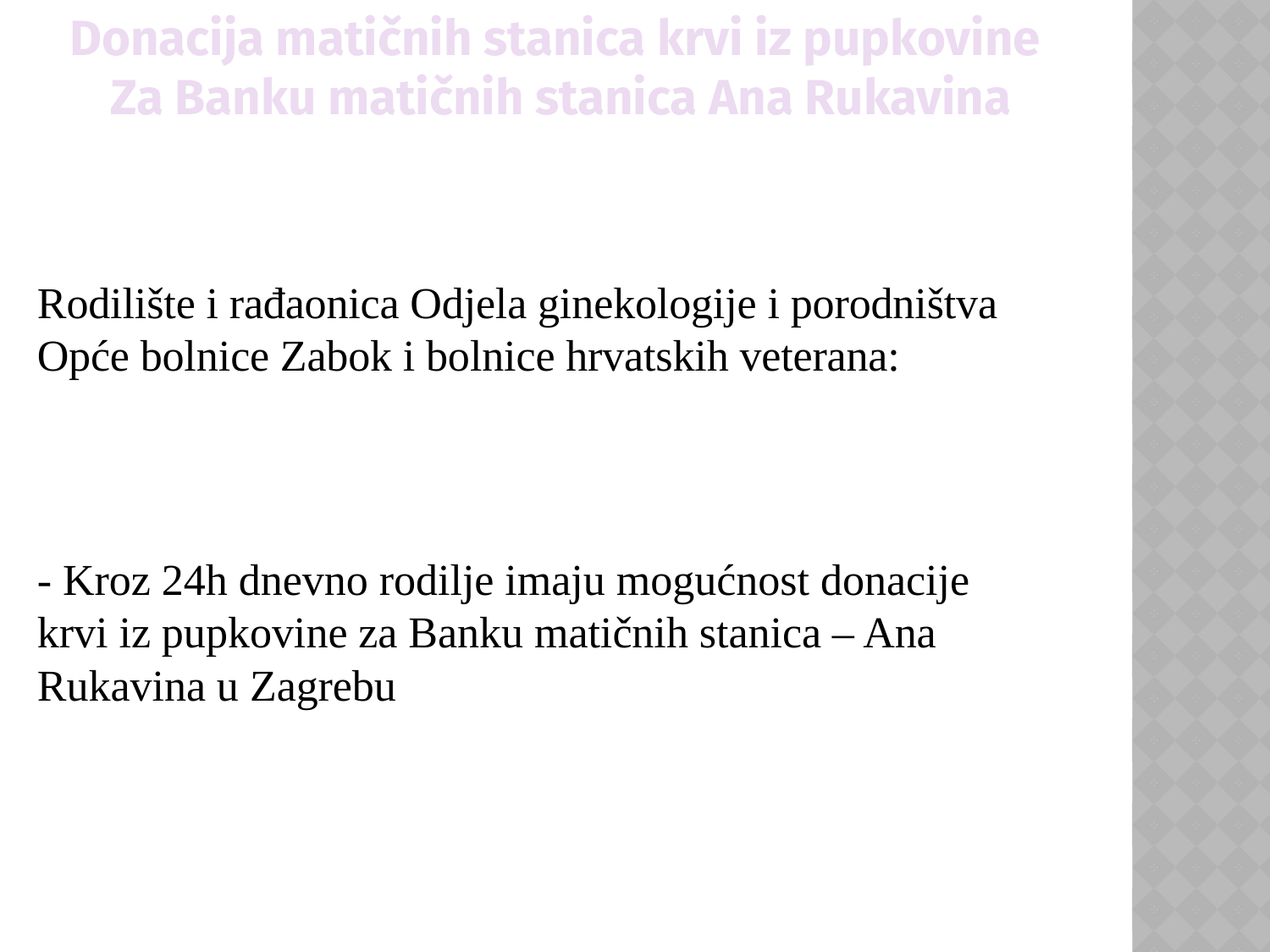

Rodilište i rađaonica Odjela ginekologije i porodništva Opće bolnice Zabok i bolnice hrvatskih veterana:

- Kroz 24h dnevno rodilje imaju mogućnost donacije krvi iz pupkovine za Banku matičnih stanica – Ana Rukavina u Zagrebu
Donacija matičnih stanica krvi iz pupkovine
Za Banku matičnih stanica Ana Rukavina